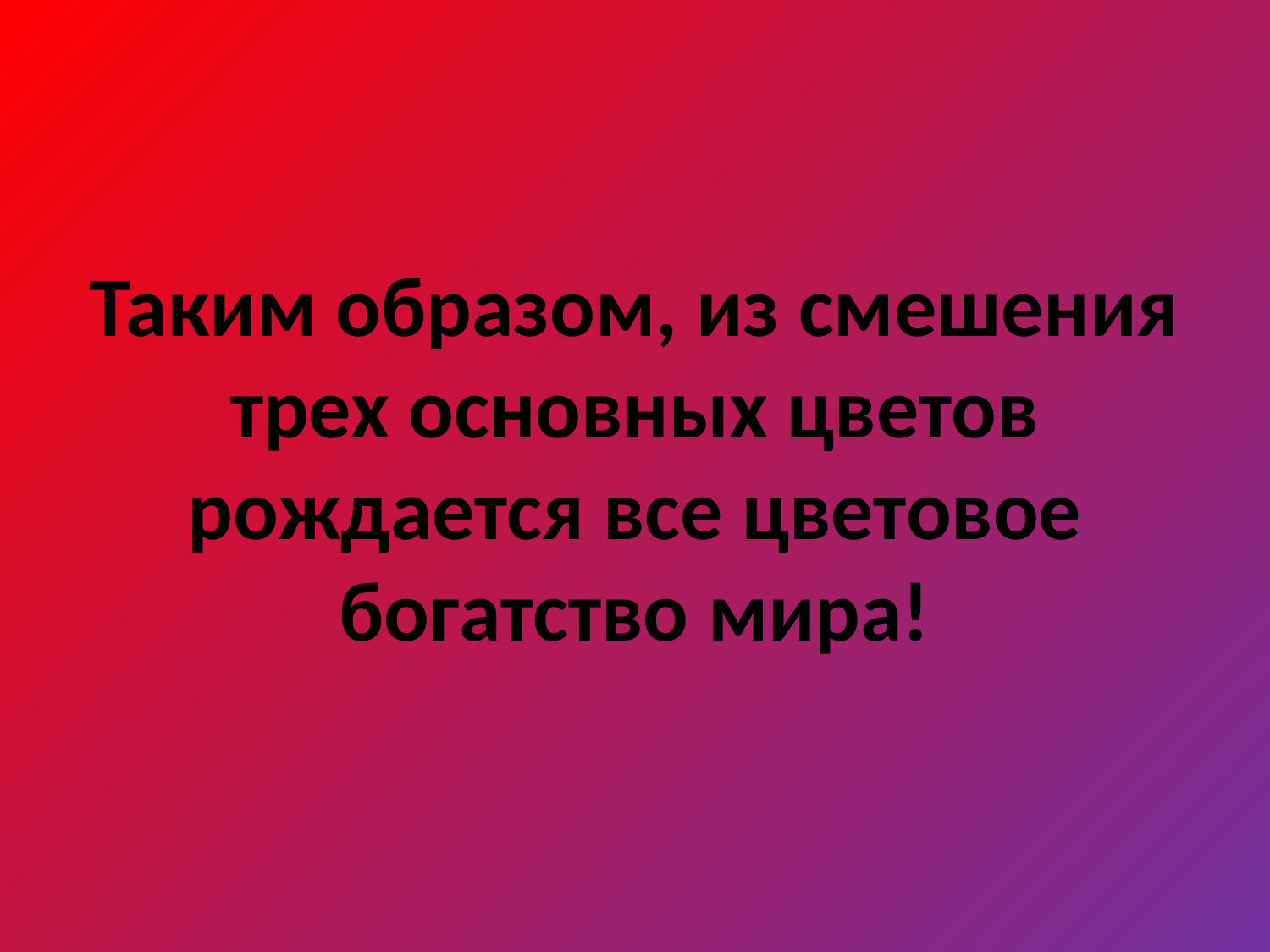

# Таким образом, из смешения трех основных цветов рождается все цветовое богатство мира!